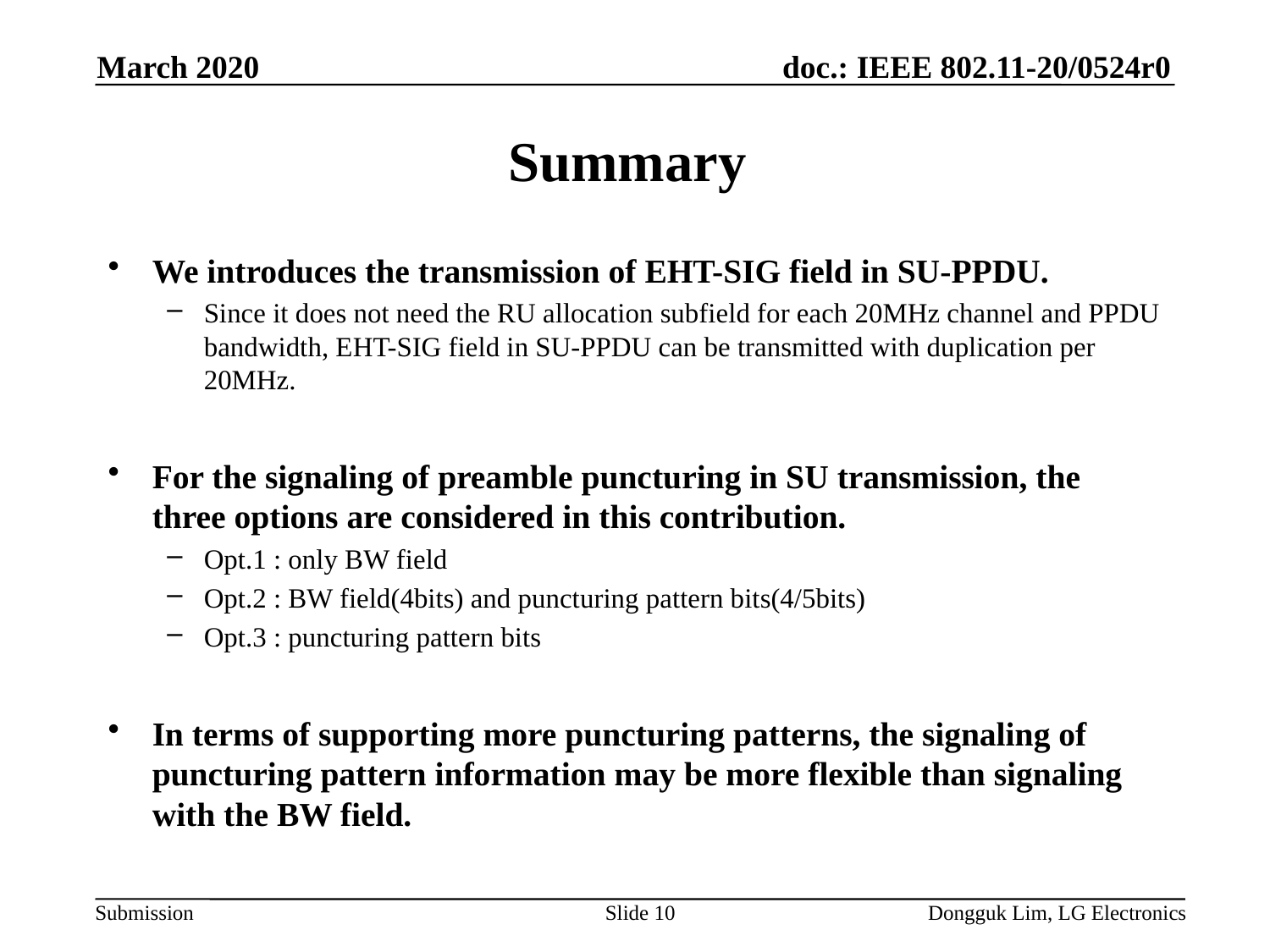

March 2020
# Summary
We introduces the transmission of EHT-SIG field in SU-PPDU.
Since it does not need the RU allocation subfield for each 20MHz channel and PPDU bandwidth, EHT-SIG field in SU-PPDU can be transmitted with duplication per 20MHz.

For the signaling of preamble puncturing in SU transmission, the three options are considered in this contribution.
Opt.1 : only BW field
Opt.2 : BW field(4bits) and puncturing pattern bits(4/5bits)
Opt.3 : puncturing pattern bits

In terms of supporting more puncturing patterns, the signaling of puncturing pattern information may be more flexible than signaling with the BW field.

Slide 10
Dongguk Lim, LG Electronics